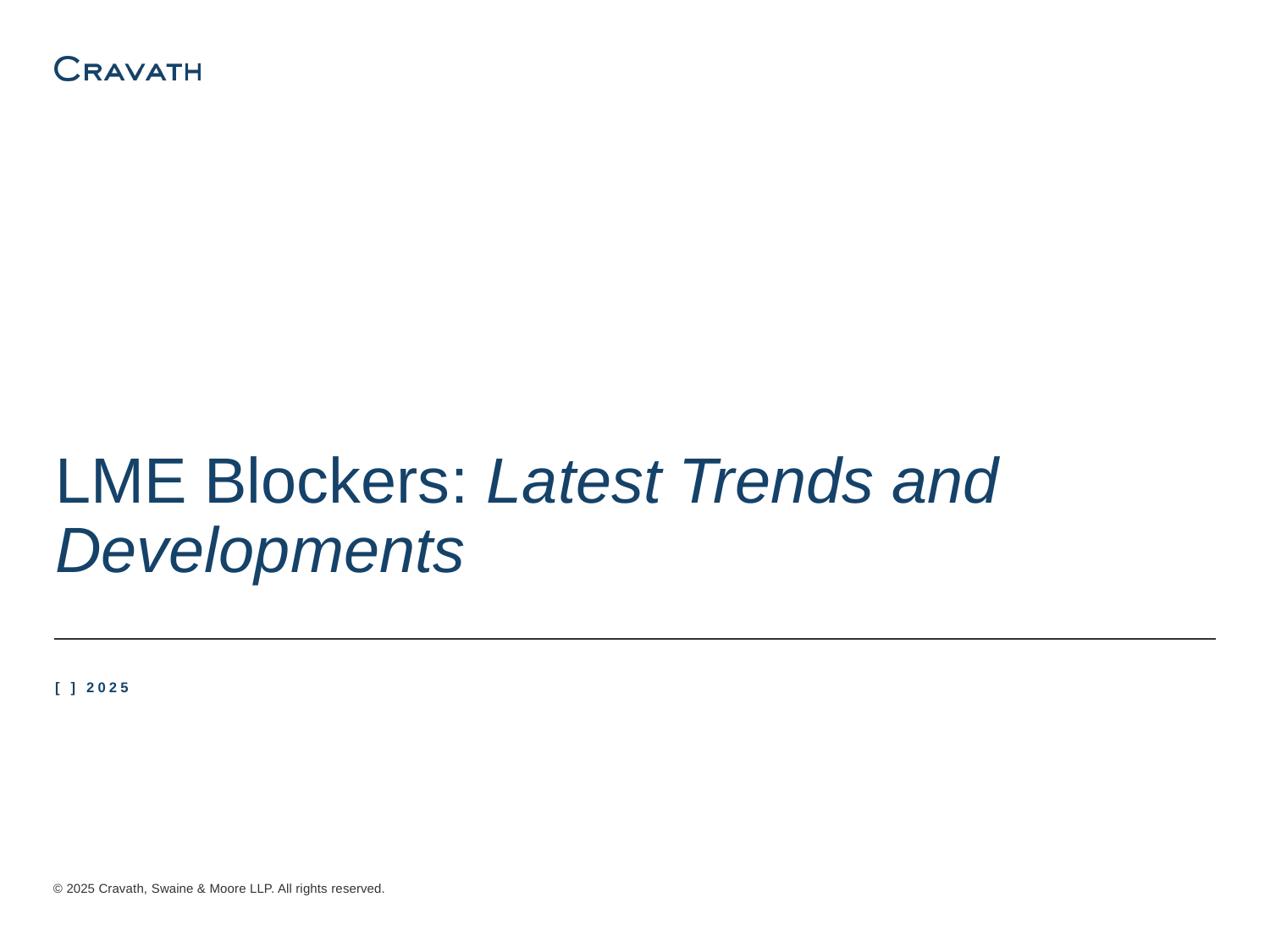

# LME Blockers: Latest Trends and Developments
[ ] 2025